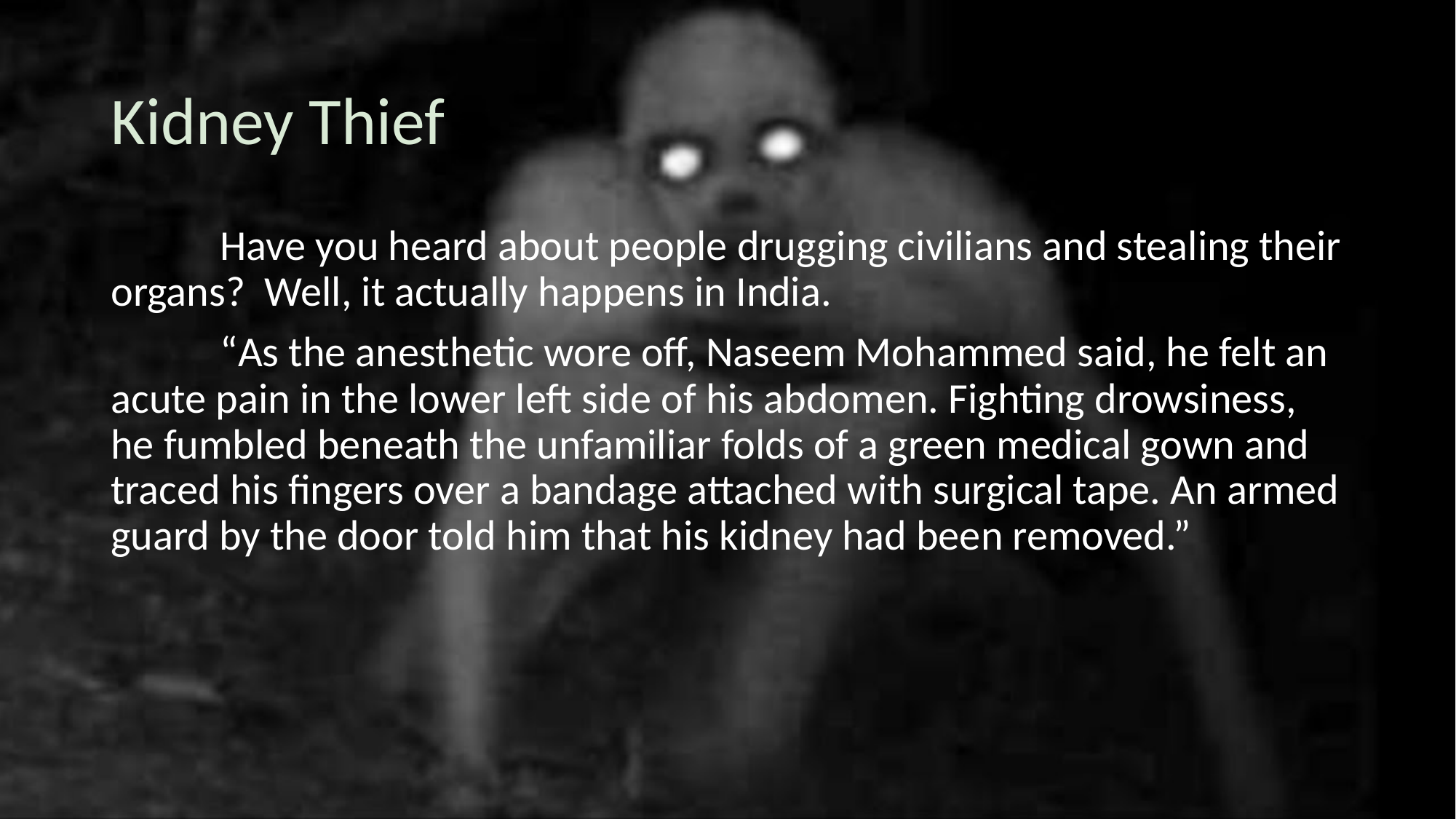

# Kidney Thief
	Have you heard about people drugging civilians and stealing their organs?  Well, it actually happens in India.
	“As the anesthetic wore off, Naseem Mohammed said, he felt an acute pain in the lower left side of his abdomen. Fighting drowsiness, he fumbled beneath the unfamiliar folds of a green medical gown and traced his fingers over a bandage attached with surgical tape. An armed guard by the door told him that his kidney had been removed.”